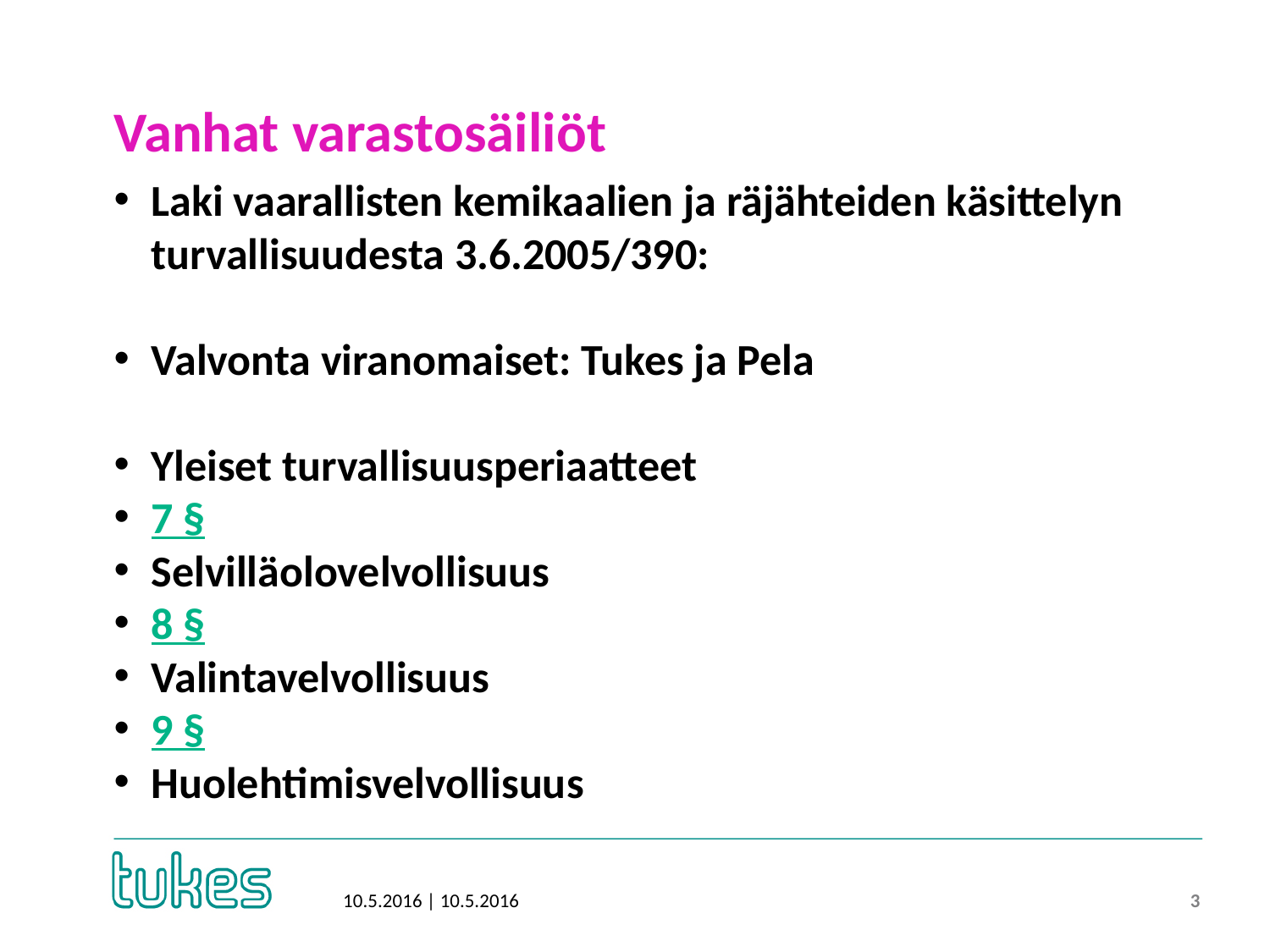

# Vanhat varastosäiliöt
Laki vaarallisten kemikaalien ja räjähteiden käsittelyn turvallisuudesta 3.6.2005/390:

Valvonta viranomaiset: Tukes ja Pela

Yleiset turvallisuusperiaatteet
7 §
Selvilläolovelvollisuus
8 §
Valintavelvollisuus
9 §
Huolehtimisvelvollisuus

3
10.5.2016 | 10.5.2016